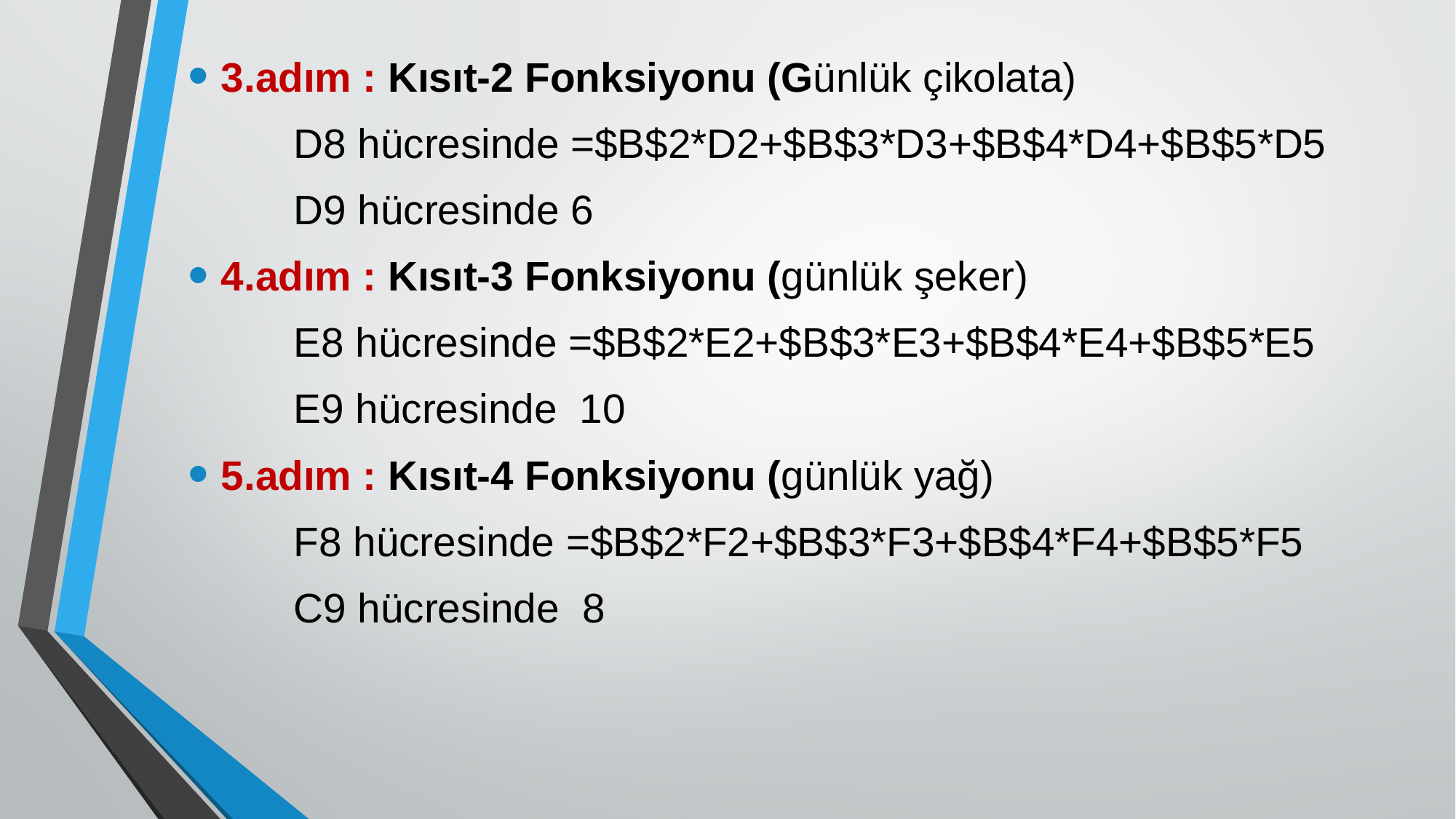

3.adım : Kısıt-2 Fonksiyonu (Günlük çikolata)
	D8 hücresinde =$B$2*D2+$B$3*D3+$B$4*D4+$B$5*D5
	D9 hücresinde 6
4.adım : Kısıt-3 Fonksiyonu (günlük şeker)
	E8 hücresinde =$B$2*E2+$B$3*E3+$B$4*E4+$B$5*E5
	E9 hücresinde  10
5.adım : Kısıt-4 Fonksiyonu (günlük yağ)
	F8 hücresinde =$B$2*F2+$B$3*F3+$B$4*F4+$B$5*F5
	C9 hücresinde  8